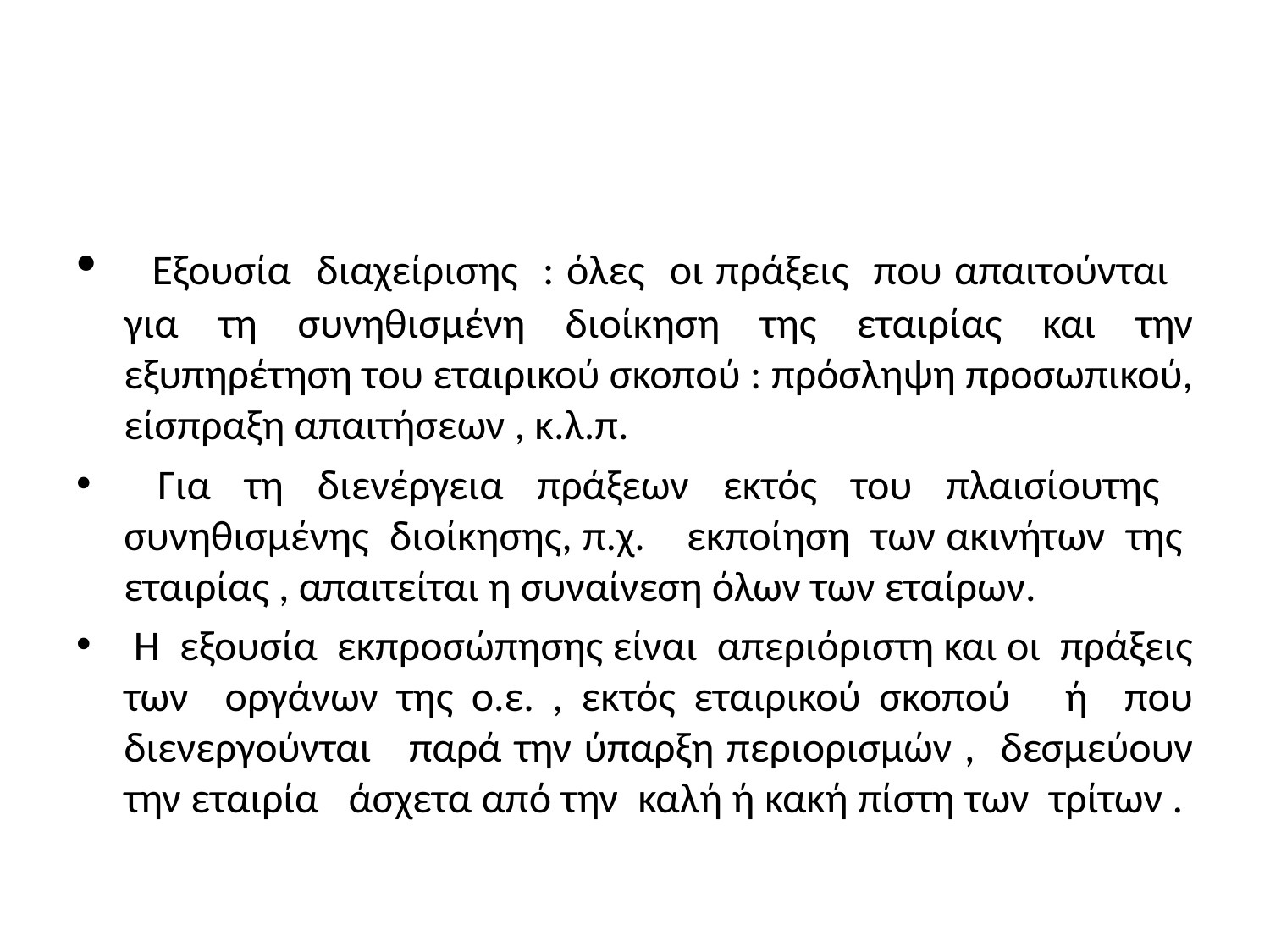

#
  Εξουσία  διαχείρισης  : όλες  οι πράξεις  που απαιτούνται   για τη συνηθισμένη διοίκηση της εταιρίας και την εξυπηρέτηση του εταιρικού σκοπού : πρόσληψη προσωπικού, είσπραξη απαιτήσεων , κ.λ.π.
 Για τη διενέργεια πράξεων εκτός του πλαισίουτης  συνηθισμένης  διοίκησης, π.χ.    εκποίηση  των ακινήτων  της  εταιρίας , απαιτείται η συναίνεση όλων των εταίρων.
 Η  εξουσία  εκπροσώπησης είναι  απεριόριστη και οι  πράξεις των  οργάνων της ο.ε. , εκτός εταιρικού σκοπού   ή  που διενεργούνται   παρά την ύπαρξη περιορισμών ,  δεσμεύουν την εταιρία   άσχετα από την  καλή ή κακή πίστη των  τρίτων .